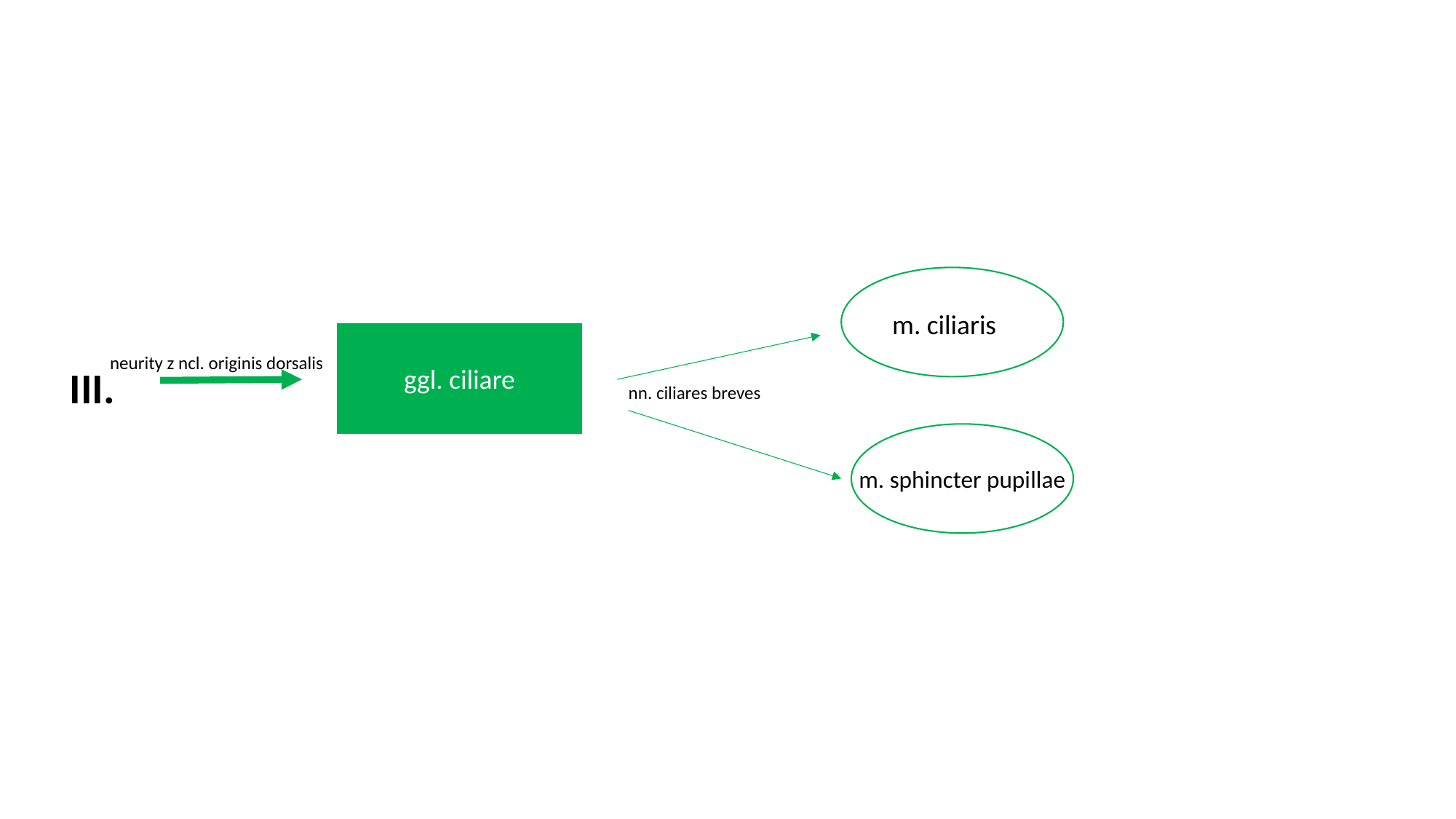

m. ciliaris
ggl. ciliare
neurity z ncl. originis dorsalis
III.
nn. ciliares breves

m. sphincter pupillae